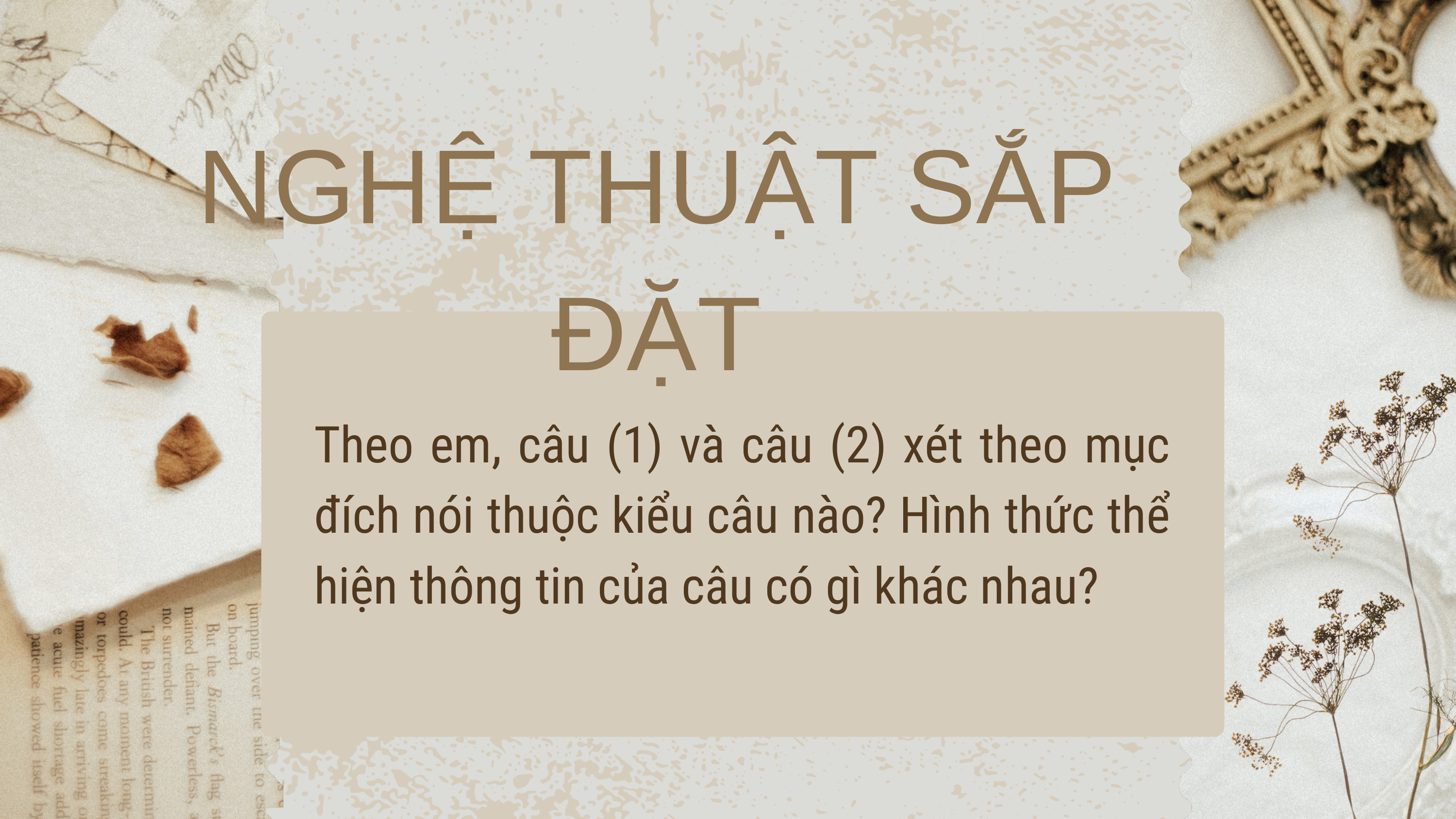

NGHỆ THUẬT SẮP ĐẶT

Theo em, câu (1) và câu (2) xét theo mục đích nói thuộc kiểu câu nào? Hình thức thể hiện thông tin của câu có gì khác nhau?